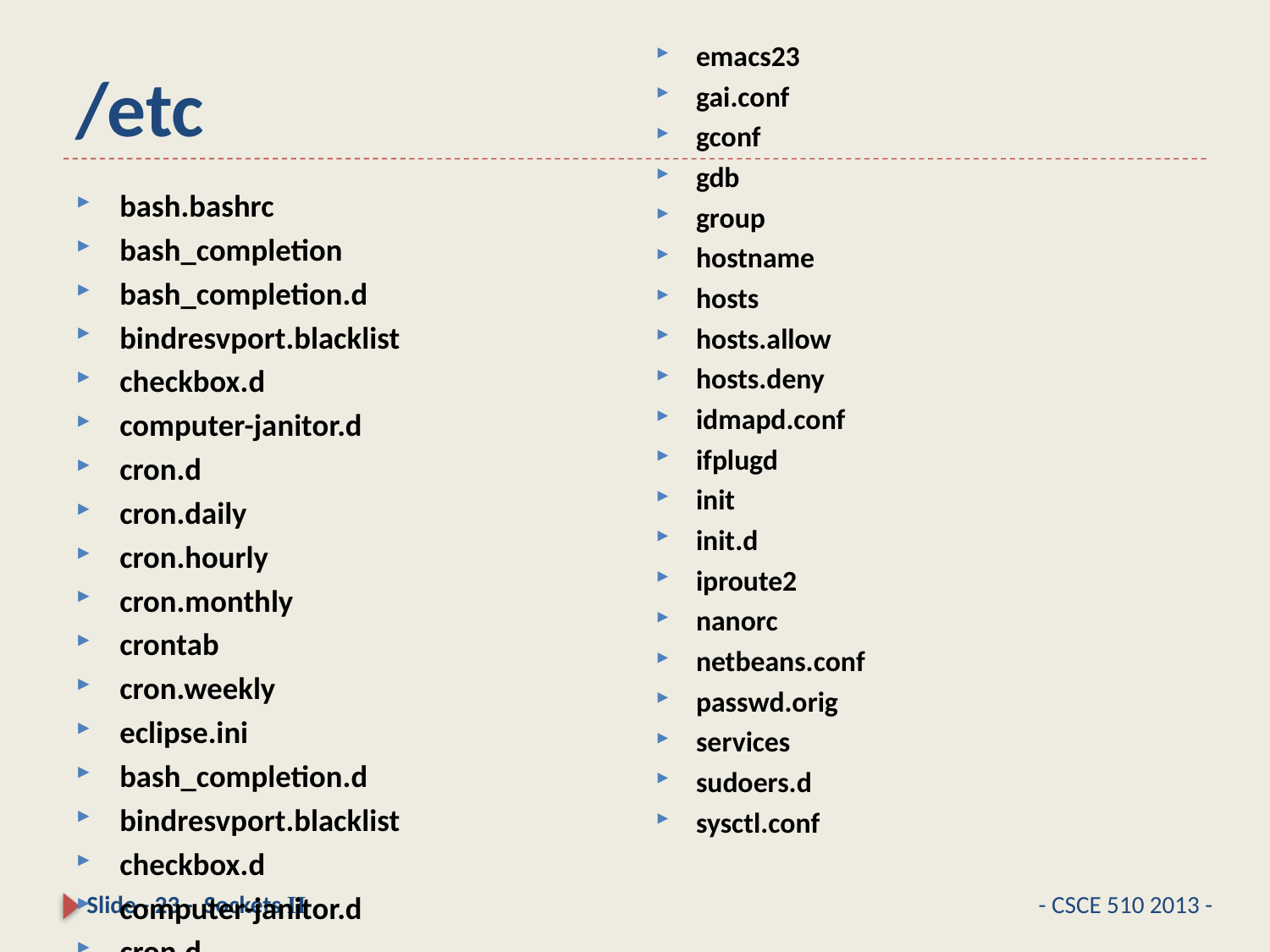

# /etc
emacs23
gai.conf
gconf
gdb
group
hostname
hosts
hosts.allow
hosts.deny
idmapd.conf
ifplugd
init
init.d
iproute2
nanorc
netbeans.conf
passwd.orig
services
sudoers.d
sysctl.conf

bash.bashrc
bash_completion
bash_completion.d
bindresvport.blacklist
checkbox.d
computer-janitor.d
cron.d
cron.daily
cron.hourly
cron.monthly
crontab
cron.weekly
eclipse.ini
bash_completion.d
bindresvport.blacklist
checkbox.d
computer-janitor.d
cron.d

Slide - 23 -  Sockets II

- CSCE 510 2013 -